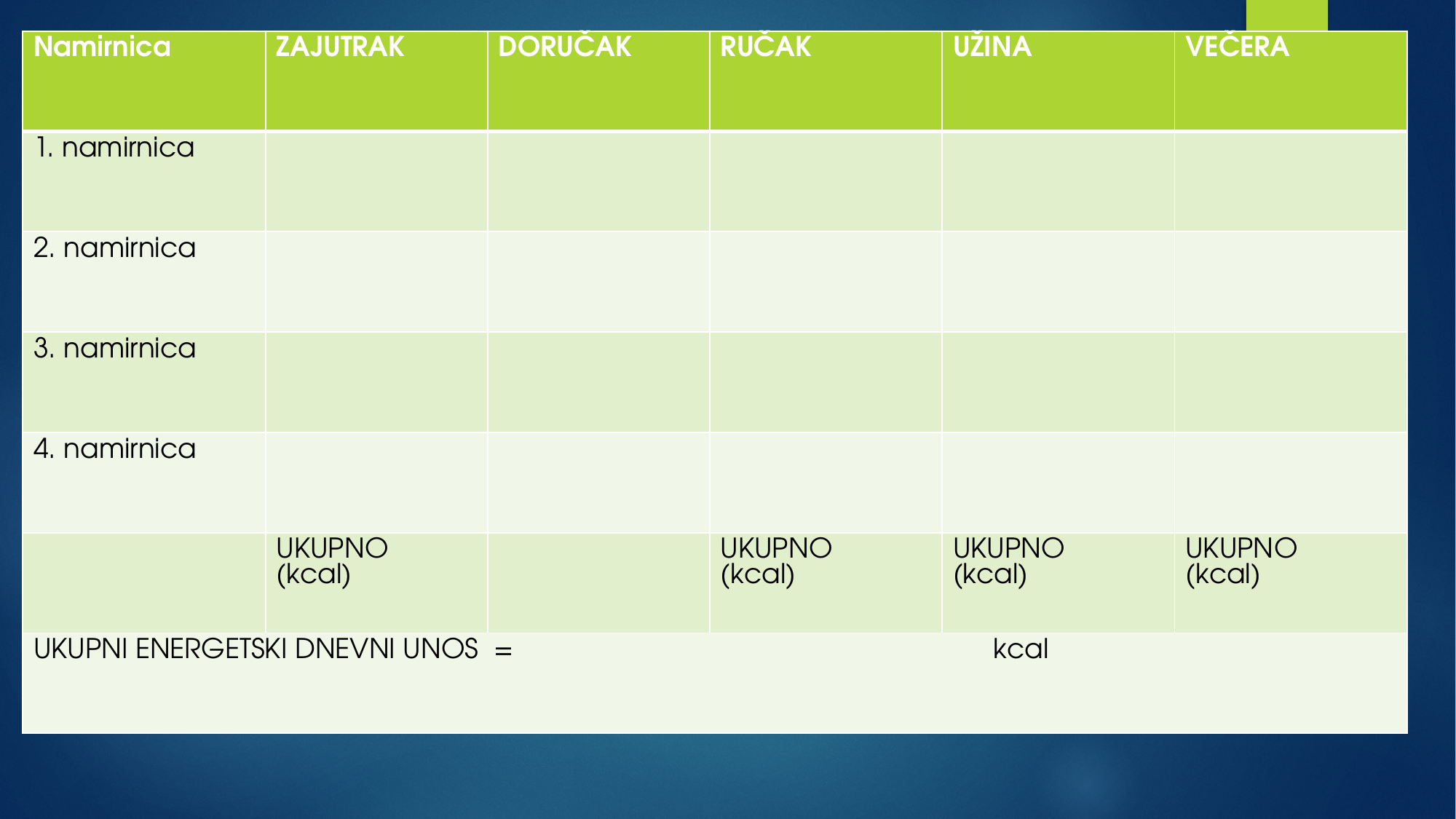

| Namirnica | ZAJUTRAK | DORUČAK | RUČAK | UŽINA | VEČERA |
| --- | --- | --- | --- | --- | --- |
| 1. namirnica |  |  |  |  |  |
| 2. namirnica |  |  |  |  |  |
| 3. namirnica |  |  |  |  |  |
| 4. namirnica |  |  |  |  |  |
|  | UKUPNO (kcal) |  | UKUPNO (kcal) | UKUPNO (kcal) | UKUPNO (kcal) |
| UKUPNI ENERGETSKI DNEVNI UNOS = kcal |  |  |  |  |  |